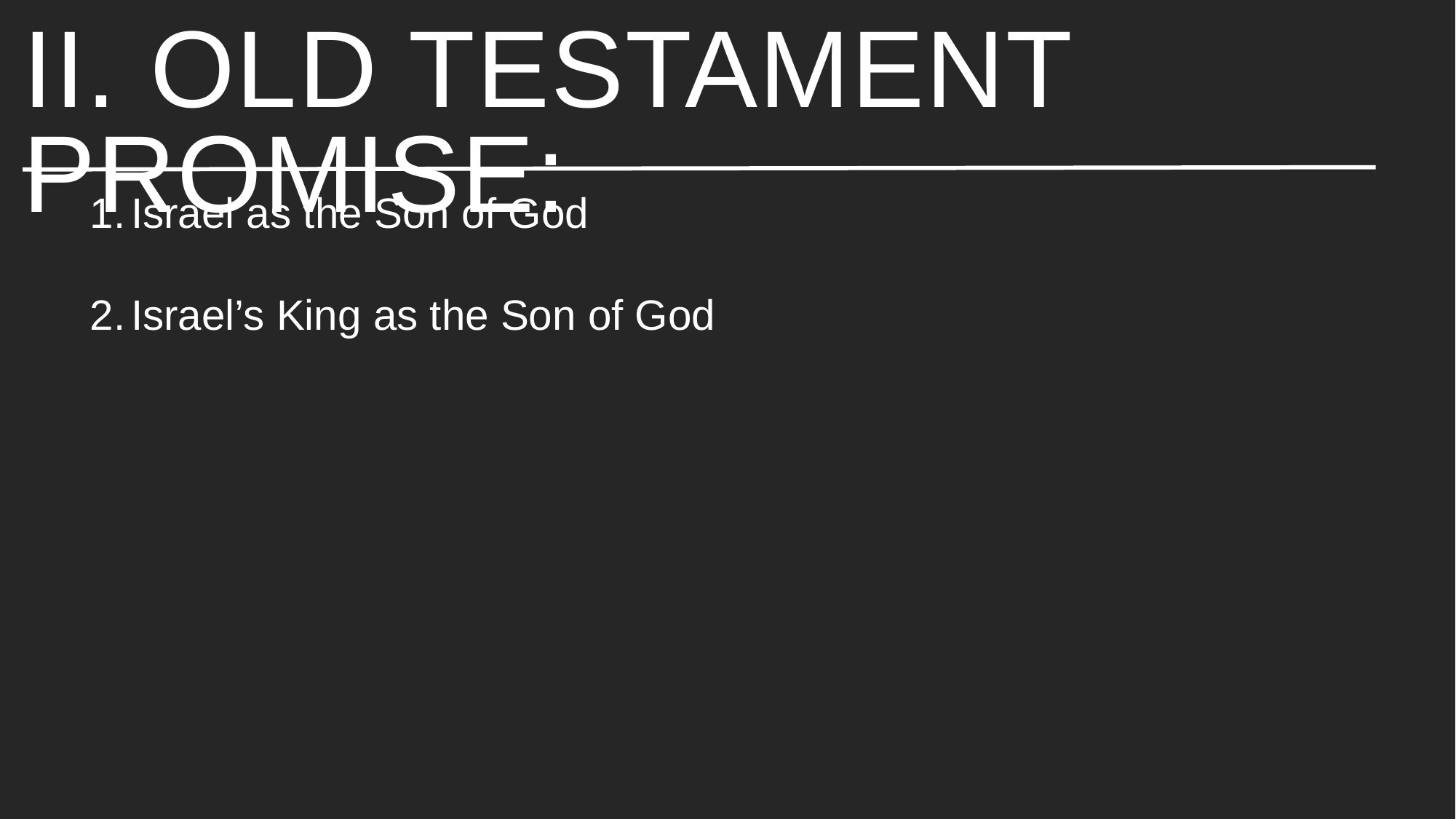

# ii. Old Testament Promise:
Israel as the Son of God

Israel’s King as the Son of God